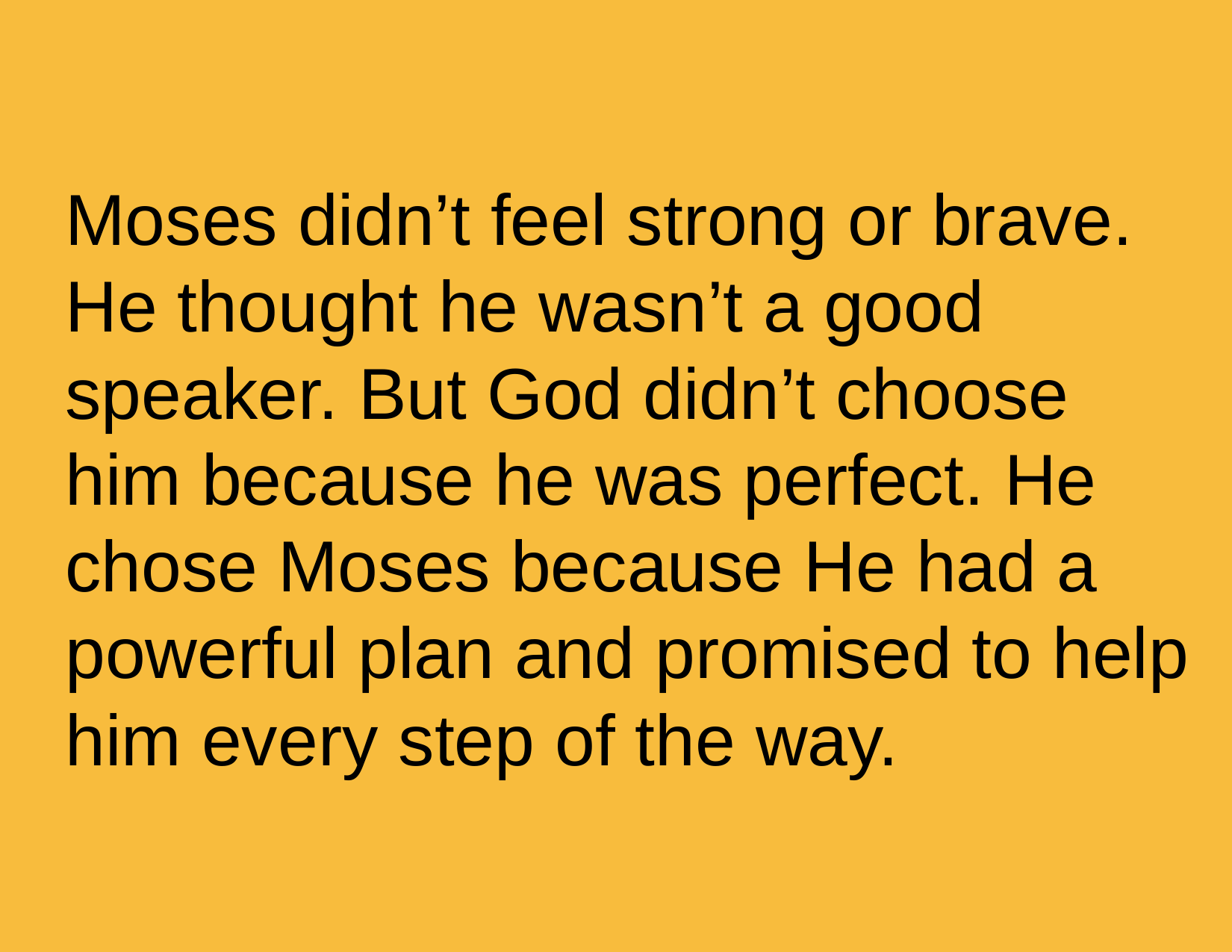

Moses didn’t feel strong or brave. He thought he wasn’t a good speaker. But God didn’t choose him because he was perfect. He chose Moses because He had a powerful plan and promised to help him every step of the way.